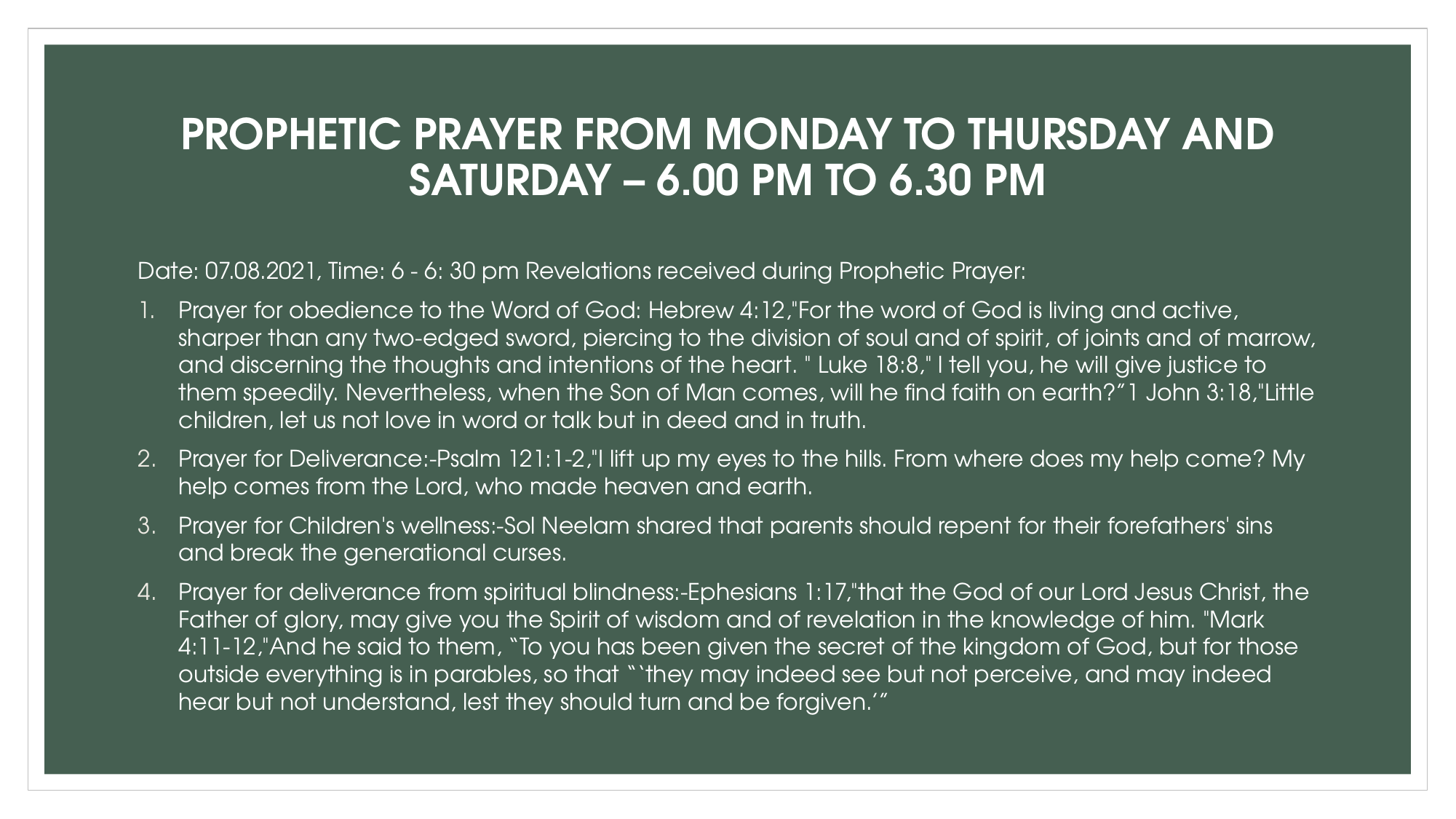

# PROPHETIC PRAYER FROM MONDAY TO THURSDAY AND SATURDAY – 6.00 PM TO 6.30 PM
Date: 07.08.2021, Time: 6 - 6: 30 pm Revelations received during Prophetic Prayer:
Prayer for obedience to the Word of God: Hebrew 4:12,"For the word of God is living and active, sharper than any two-edged sword, piercing to the division of soul and of spirit, of joints and of marrow, and discerning the thoughts and intentions of the heart. " Luke 18:8," l tell you, he will give justice to them speedily. Nevertheless, when the Son of Man comes, will he find faith on earth?”1 John 3:18,"Little children, let us not love in word or talk but in deed and in truth.
Prayer for Deliverance:-Psalm 121:1‭-‬2,"I lift up my eyes to the hills. From where does my help come? My help comes from the Lord, who made heaven and earth.
Prayer for Children's wellness:-Sol Neelam shared that parents should repent for their forefathers' sins and break the generational curses.
Prayer for deliverance from spiritual blindness:-Ephesians 1:17,"that the God of our Lord Jesus Christ, the Father of glory, may give you the Spirit of wisdom and of revelation in the knowledge of him. "Mark 4:11‭-‬12,"And he said to them, “To you has been given the secret of the kingdom of God, but for those outside everything is in parables, so that “‘they may indeed see but not perceive, and may indeed hear but not understand, lest they should turn and be forgiven.’”